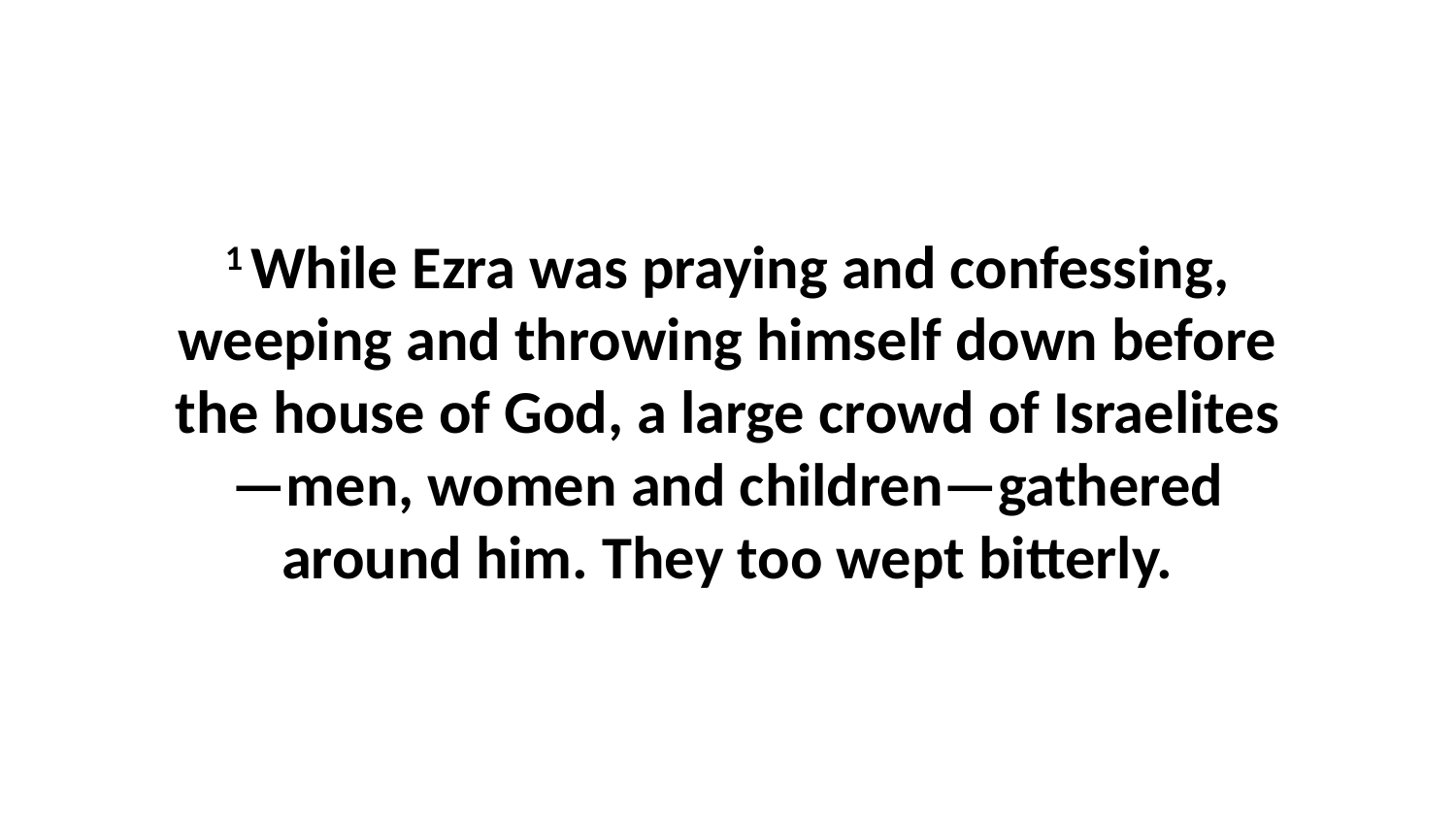

1 While Ezra was praying and confessing, weeping and throwing himself down before the house of God, a large crowd of Israelites—men, women and children—gathered around him. They too wept bitterly.